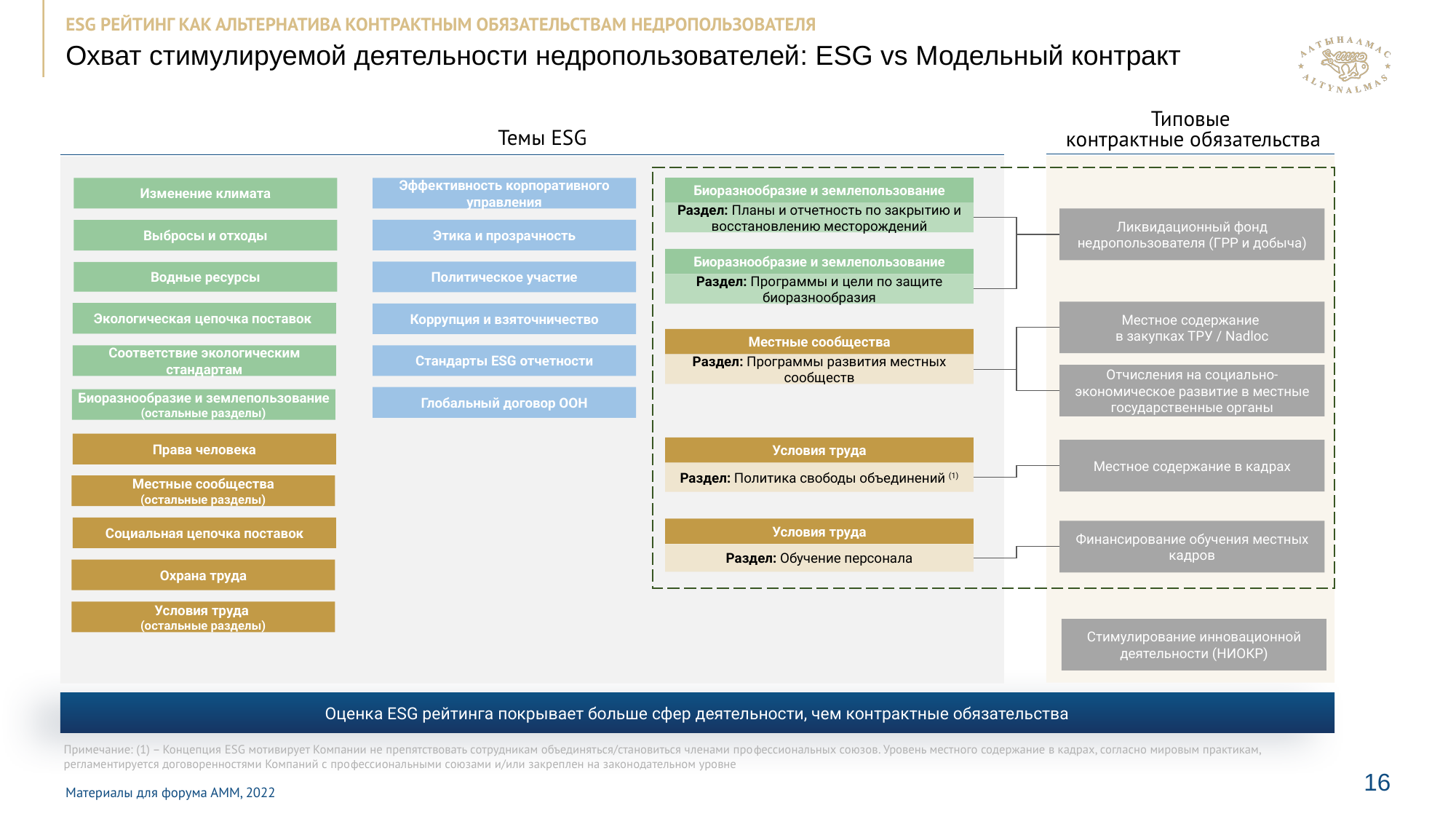

ESG рейтинг как альтернатива контрактным обязательствам недропользователя
# Охват стимулируемой деятельности недропользователей: ESG vs Модельный контракт
Типовые
контрактные обязательства
Темы ESG

Биоразнообразие и землепользование
Раздел: Планы и отчетность по закрытию и восстановлению месторождений
Изменение климата
Эффективность корпоративного управления
Этика и прозрачность
Выбросы и отходы
Политическое участие
Водные ресурсы
Экологическая цепочка поставок
Коррупция и взяточничество
Соответствие экологическим стандартам
Стандарты ESG отчетности
Глобальный договор ООН
Биоразнообразие и землепользование
(остальные разделы)
Права человека
Местные сообщества
(остальные разделы)
Социальная цепочка поставок
Охрана труда
Условия труда
(остальные разделы)
Ликвидационный фонд
недропользователя (ГРР и добыча)
Биоразнообразие и землепользование
Раздел: Программы и цели по защите биоразнообразия
Местное содержание
в закупках ТРУ / Nadloc
Местные сообщества
Раздел: Программы развития местных сообществ
Отчисления на социально-экономическое развитие в местные государственные органы
Условия труда
Раздел: Политика свободы объединений (1)
Местное содержание в кадрах
Условия труда
Раздел: Обучение персонала
Финансирование обучения местных кадров
Стимулирование инновационной деятельности (НИОКР)
Оценка ESG рейтинга покрывает больше сфер деятельности, чем контрактные обязательства
Примечание: (1) – Концепция ESG мотивирует Компании не препятствовать сотрудникам объединяться/становиться членами профессиональных союзов. Уровень местного содержание в кадрах, согласно мировым практикам, регламентируется договоренностями Компаний с профессиональными союзами и/или закреплен на законодательном уровне
16